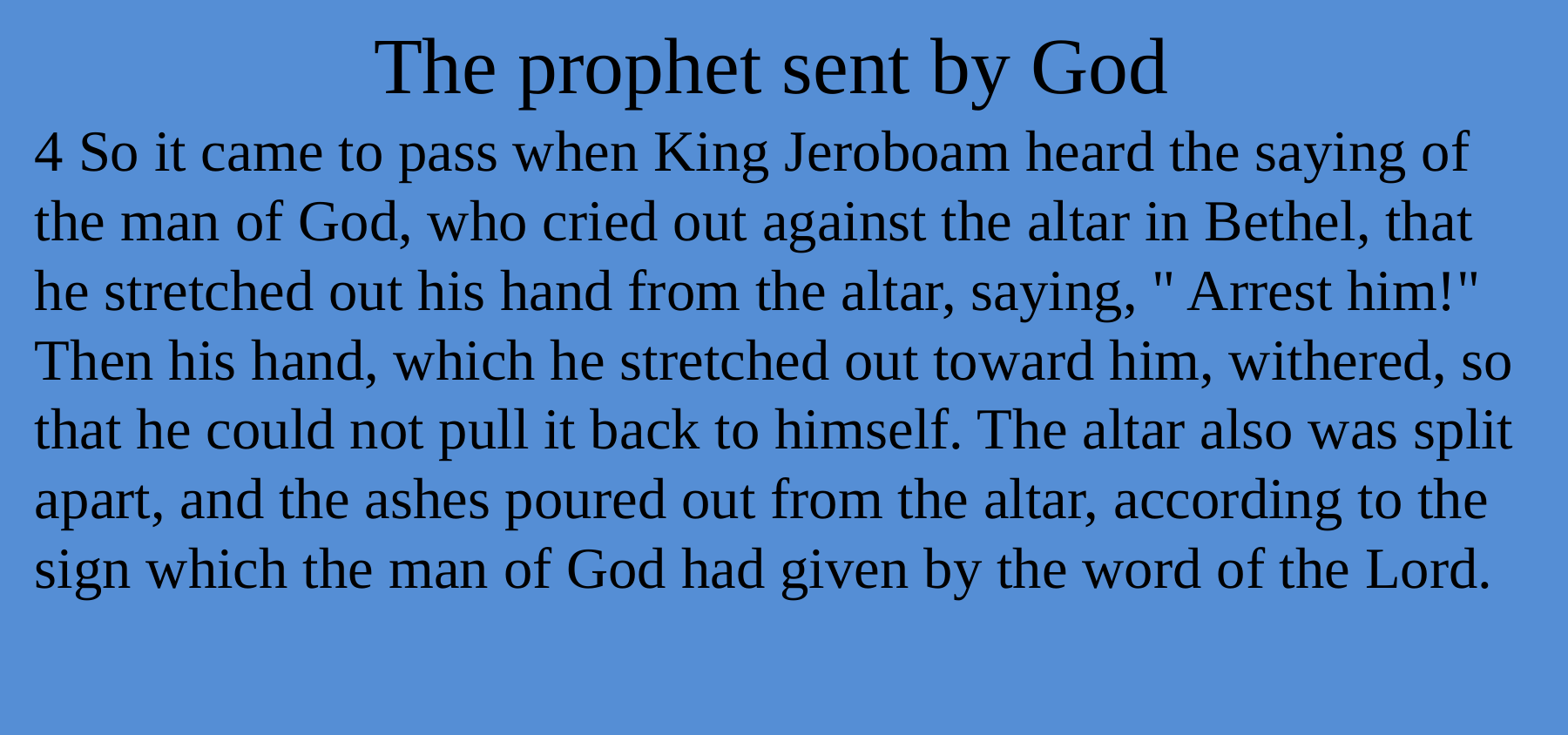

# The prophet sent by God
4 So it came to pass when King Jeroboam heard the saying of the man of God, who cried out against the altar in Bethel, that he stretched out his hand from the altar, saying, " Arrest him!" Then his hand, which he stretched out toward him, withered, so that he could not pull it back to himself. The altar also was split apart, and the ashes poured out from the altar, according to the sign which the man of God had given by the word of the Lord.